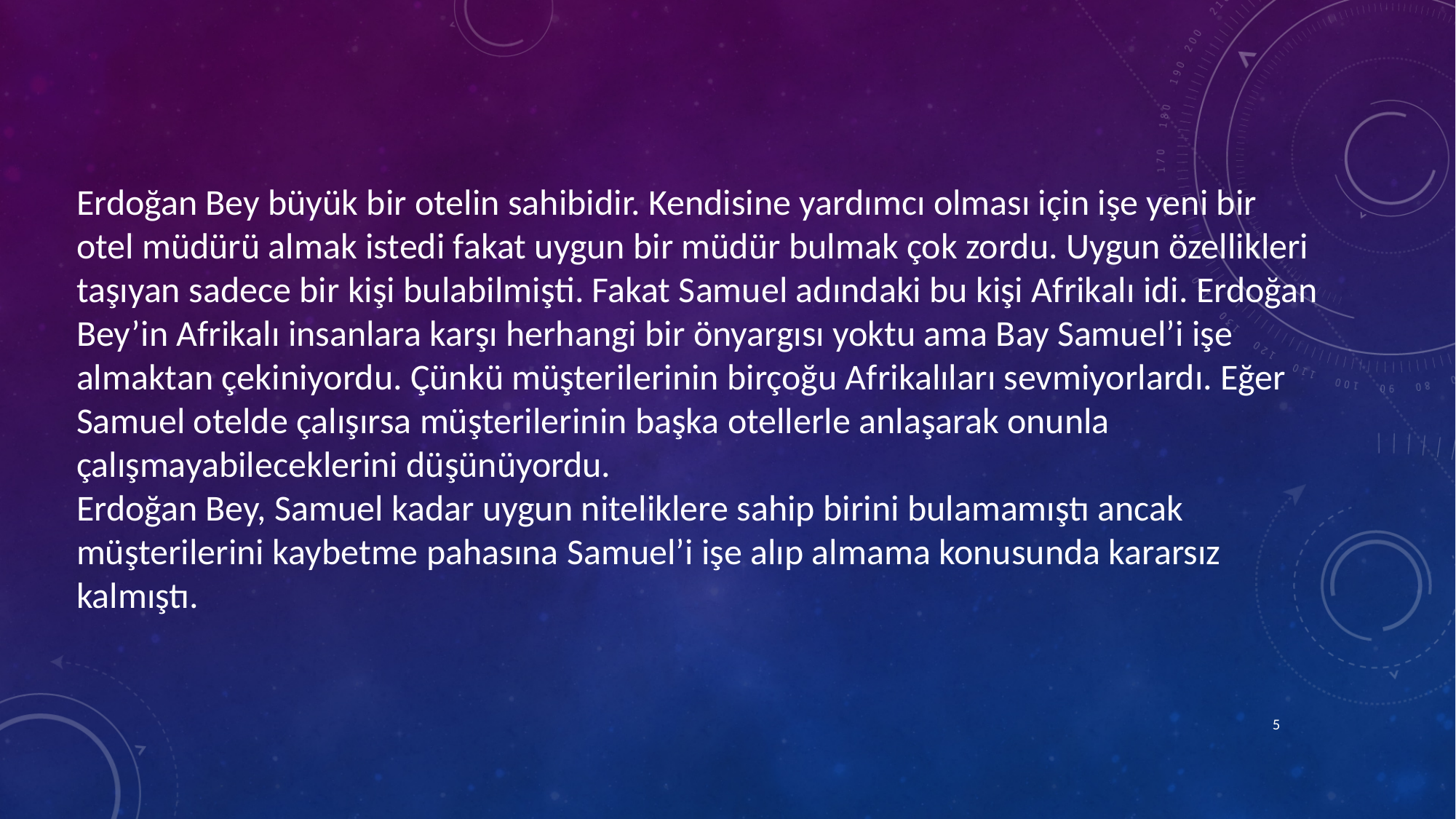

Erdoğan Bey büyük bir otelin sahibidir. Kendisine yardımcı olması için işe yeni bir otel müdürü almak istedi fakat uygun bir müdür bulmak çok zordu. Uygun özellikleri taşıyan sadece bir kişi bulabilmişti. Fakat Samuel adındaki bu kişi Afrikalı idi. Erdoğan Bey’in Afrikalı insanlara karşı herhangi bir önyargısı yoktu ama Bay Samuel’i işe almaktan çekiniyordu. Çünkü müşterilerinin birçoğu Afrikalıları sevmiyorlardı. Eğer Samuel otelde çalışırsa müşterilerinin başka otellerle anlaşarak onunla çalışmayabileceklerini düşünüyordu.
Erdoğan Bey, Samuel kadar uygun niteliklere sahip birini bulamamıştı ancak müşterilerini kaybetme pahasına Samuel’i işe alıp almama konusunda kararsız kalmıştı.
5